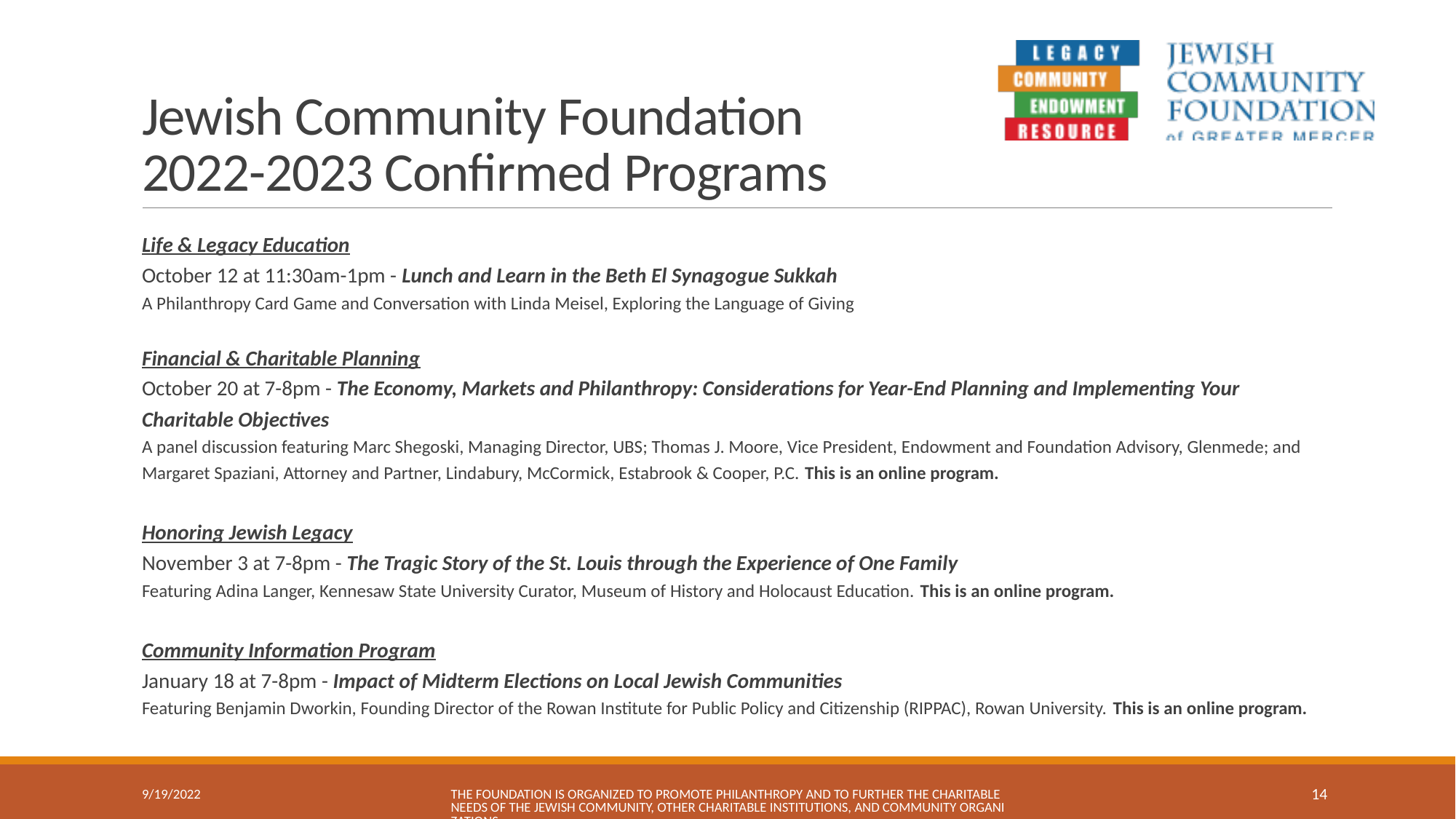

# Jewish Community Foundation 2022-2023 Confirmed Programs
Life & Legacy Education
October 12 at 11:30am-1pm - Lunch and Learn in the Beth El Synagogue Sukkah
A Philanthropy Card Game and Conversation with Linda Meisel, Exploring the Language of Giving

Financial & Charitable Planning
October 20 at 7-8pm - The Economy, Markets and Philanthropy: Considerations for Year-End Planning and Implementing Your Charitable Objectives
A panel discussion featuring Marc Shegoski, Managing Director, UBS; Thomas J. Moore, Vice President, Endowment and Foundation Advisory, Glenmede; and Margaret Spaziani, Attorney and Partner, Lindabury, McCormick, Estabrook & Cooper, P.C. This is an online program.

Honoring Jewish Legacy
November 3 at 7-8pm - The Tragic Story of the St. Louis through the Experience of One Family
Featuring Adina Langer, Kennesaw State University Curator, Museum of History and Holocaust Education. This is an online program.

Community Information Program
January 18 at 7-8pm - Impact of Midterm Elections on Local Jewish Communities
Featuring Benjamin Dworkin, Founding Director of the Rowan Institute for Public Policy and Citizenship (RIPPAC), Rowan University. This is an online program.

9/19/2022
The Foundation is organized to promote philanthropy and to further the charitable needs of the Jewish community, other charitable institutions, and community organizations.
14